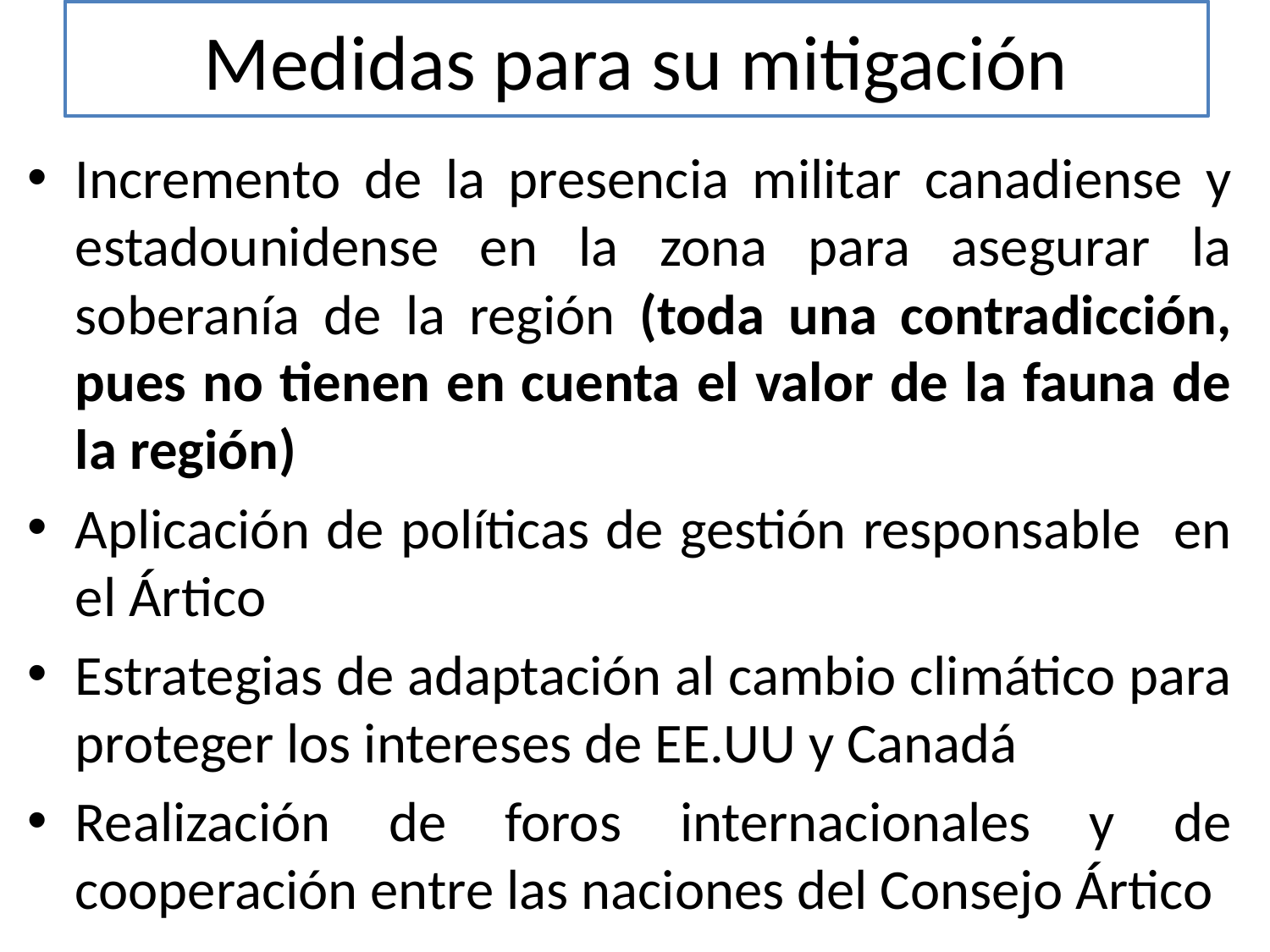

# Medidas para su mitigación
Incremento de la presencia militar canadiense y estadounidense en la zona para asegurar la soberanía de la región (toda una contradicción, pues no tienen en cuenta el valor de la fauna de la región)
Aplicación de políticas de gestión responsable  en el Ártico
Estrategias de adaptación al cambio climático para proteger los intereses de EE.UU y Canadá
Realización de foros internacionales y de cooperación entre las naciones del Consejo Ártico